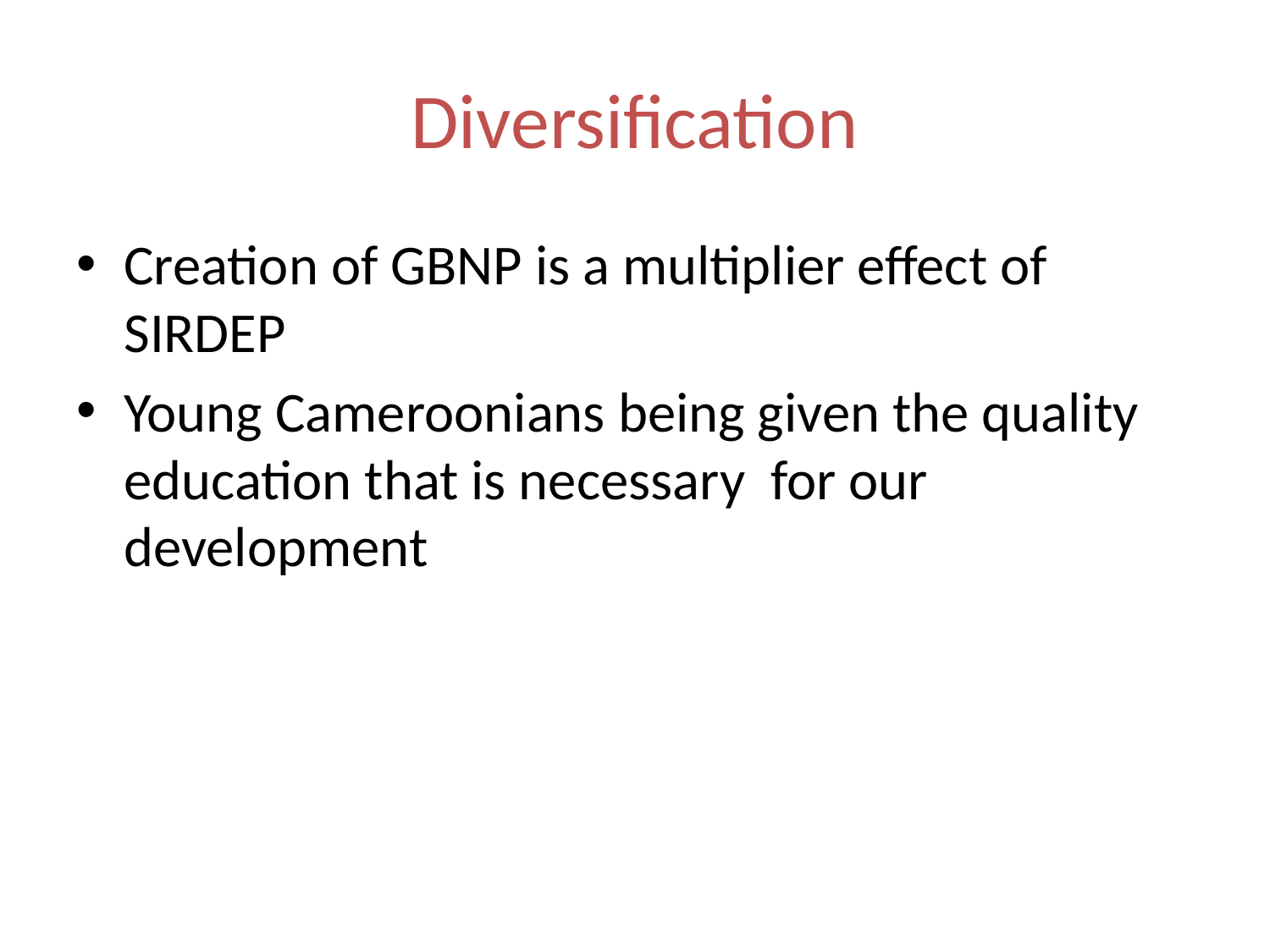

# Diversification
Creation of GBNP is a multiplier effect of SIRDEP
Young Cameroonians being given the quality education that is necessary  for our development